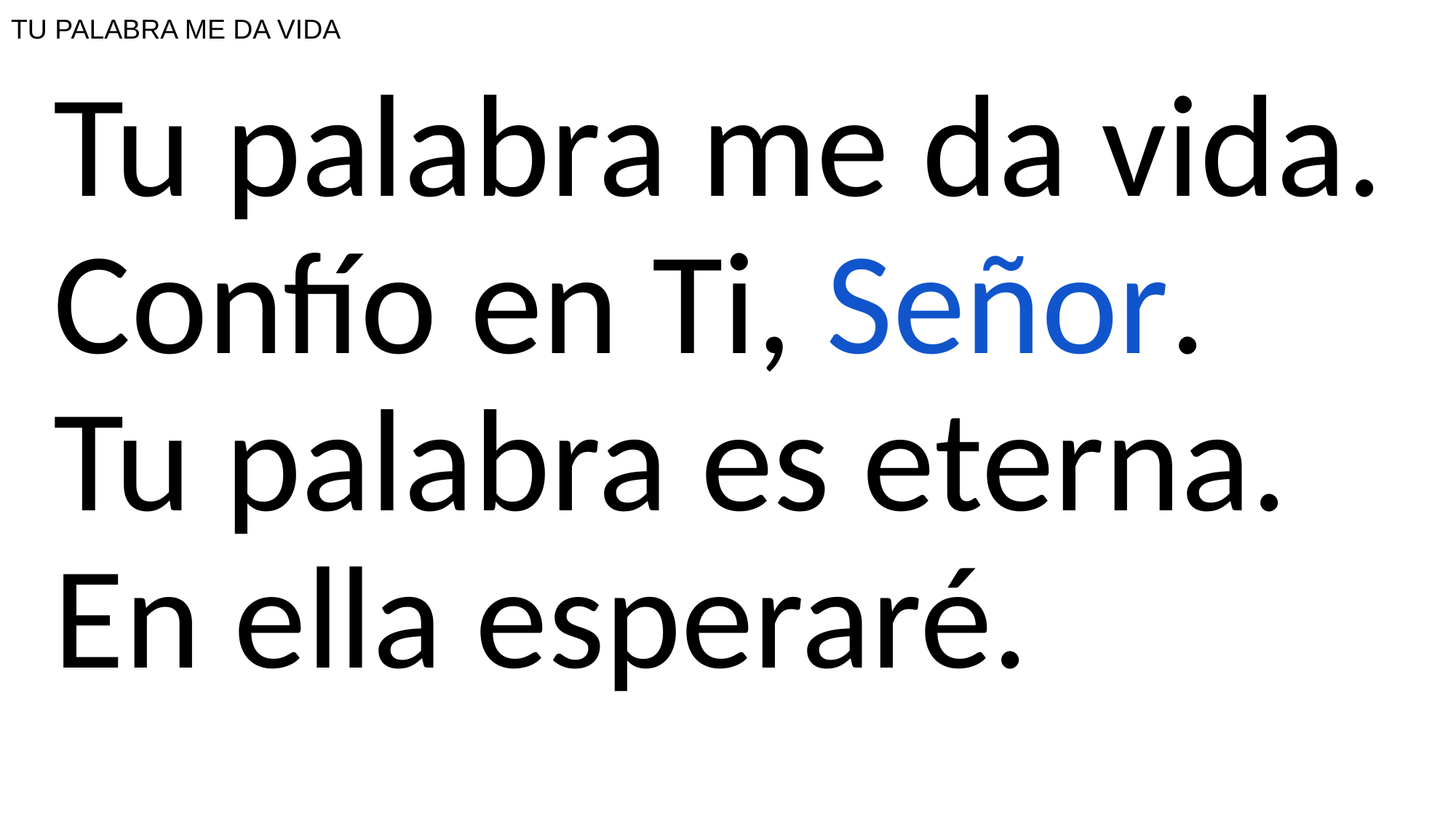

# TU PALABRA ME DA VIDA
Tu palabra me da vida.
Confío en Ti, Señor.
Tu palabra es eterna.
En ella esperaré.